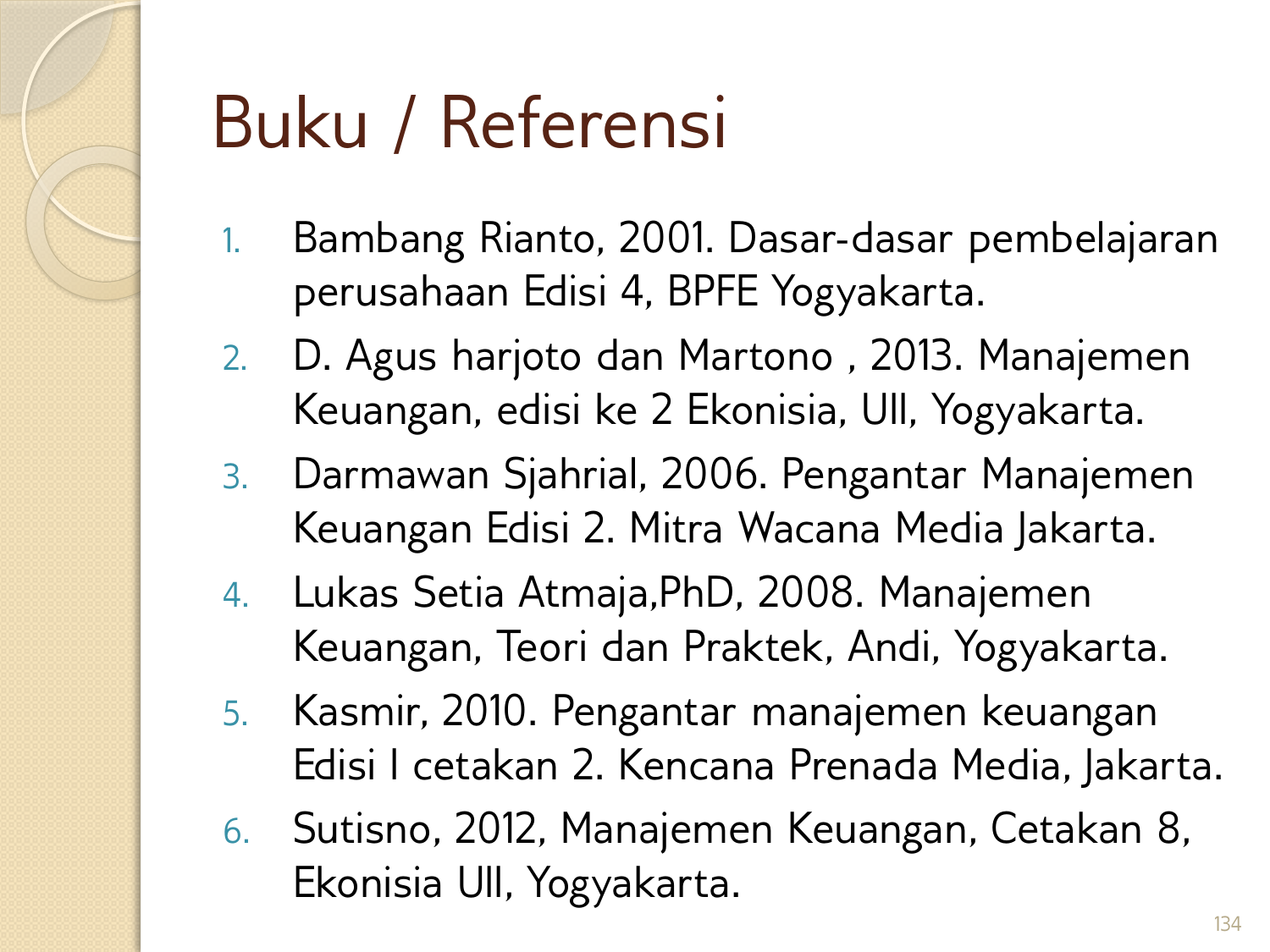

# Buku / Referensi
Bambang Rianto, 2001. Dasar-dasar pembelajaran perusahaan Edisi 4, BPFE Yogyakarta.
D. Agus harjoto dan Martono , 2013. Manajemen Keuangan, edisi ke 2 Ekonisia, UII, Yogyakarta.
Darmawan Sjahrial, 2006. Pengantar Manajemen Keuangan Edisi 2. Mitra Wacana Media Jakarta.
Lukas Setia Atmaja,PhD, 2008. Manajemen Keuangan, Teori dan Praktek, Andi, Yogyakarta.
Kasmir, 2010. Pengantar manajemen keuangan Edisi I cetakan 2. Kencana Prenada Media, Jakarta.
Sutisno, 2012, Manajemen Keuangan, Cetakan 8, Ekonisia UII, Yogyakarta.
134